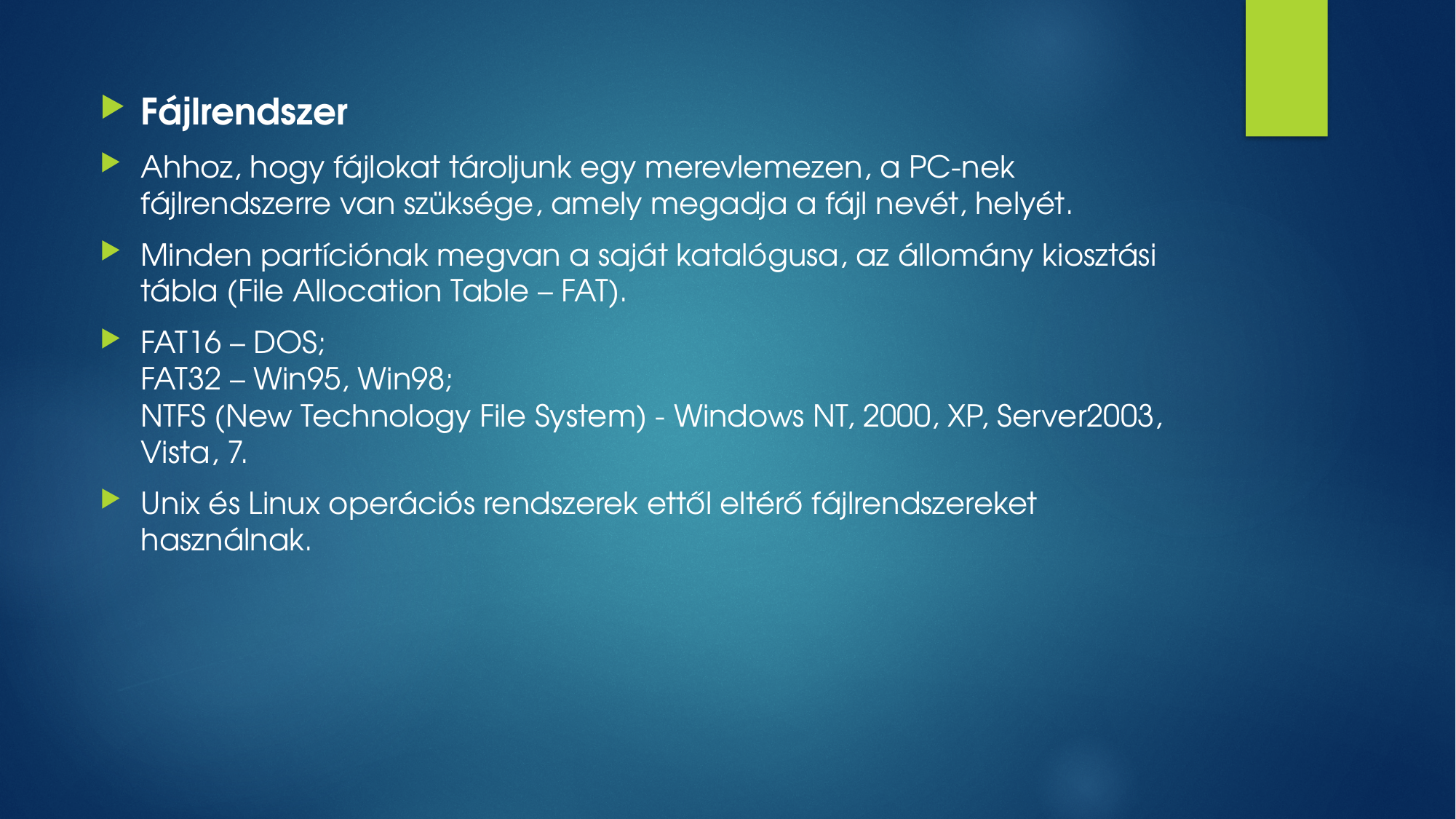

Fájlrendszer
Ahhoz, hogy fájlokat tároljunk egy merevlemezen, a PC-nek fájlrendszerre van szüksége, amely megadja a fájl nevét, helyét.
Minden partíciónak megvan a saját katalógusa, az állomány kiosztási tábla (File Allocation Table – FAT).
FAT16 – DOS;
FAT32 – Win95, Win98;
NTFS (New Technology File System) - Windows NT, 2000, XP, Server2003, Vista, 7.
Unix és Linux operációs rendszerek ettől eltérő fájlrendszereket használnak.